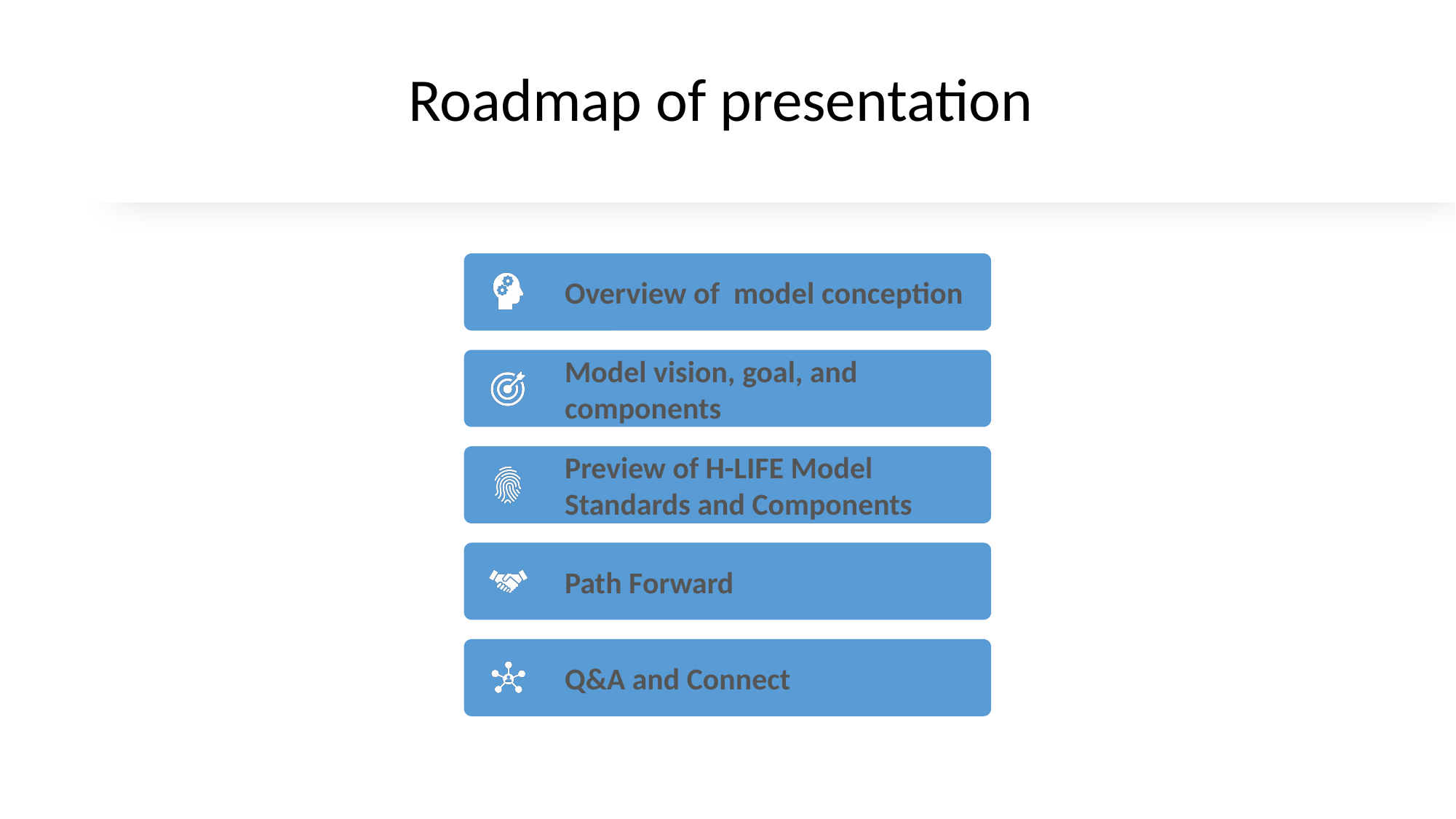

# Roadmap of presentation

Overview of  model conception

Model vision, goal, and components

Preview of H-LIFE Model Standards and Components

Path Forward

Q&A and Connect